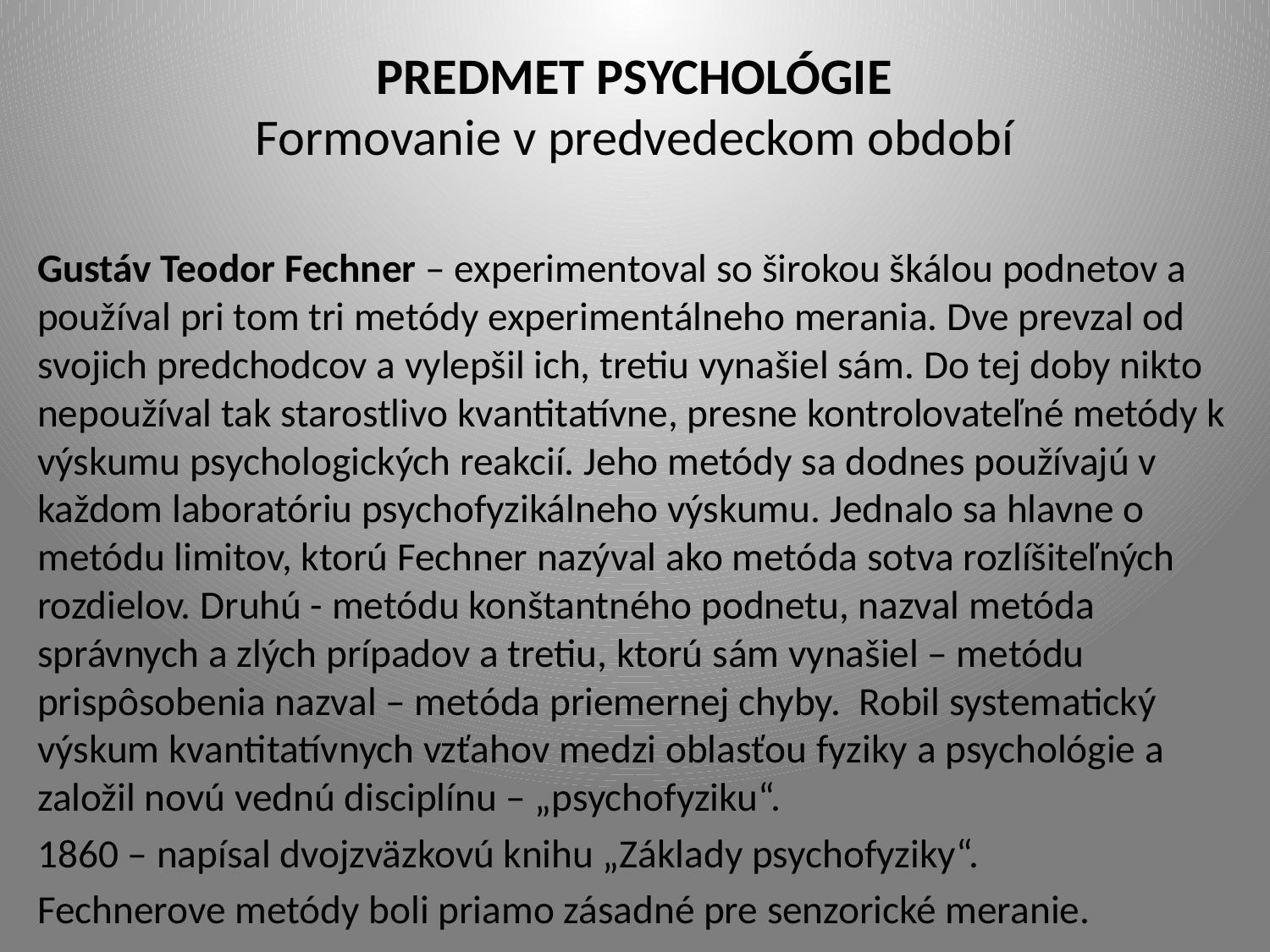

# PREDMET PSYCHOLÓGIE Formovanie v predvedeckom období
Gustáv Teodor Fechner – experimentoval so širokou škálou podnetov a používal pri tom tri metódy experimentálneho merania. Dve prevzal od svojich predchodcov a vylepšil ich, tretiu vynašiel sám. Do tej doby nikto nepoužíval tak starostlivo kvantitatívne, presne kontrolovateľné metódy k výskumu psychologických reakcií. Jeho metódy sa dodnes používajú v každom laboratóriu psychofyzikálneho výskumu. Jednalo sa hlavne o metódu limitov, ktorú Fechner nazýval ako metóda sotva rozlíšiteľných rozdielov. Druhú - metódu konštantného podnetu, nazval metóda správnych a zlých prípadov a tretiu, ktorú sám vynašiel – metódu prispôsobenia nazval – metóda priemernej chyby.  Robil systematický výskum kvantitatívnych vzťahov medzi oblasťou fyziky a psychológie a založil novú vednú disciplínu – „psychofyziku“.
1860 – napísal dvojzväzkovú knihu „Základy psychofyziky“.
Fechnerove metódy boli priamo zásadné pre senzorické meranie.